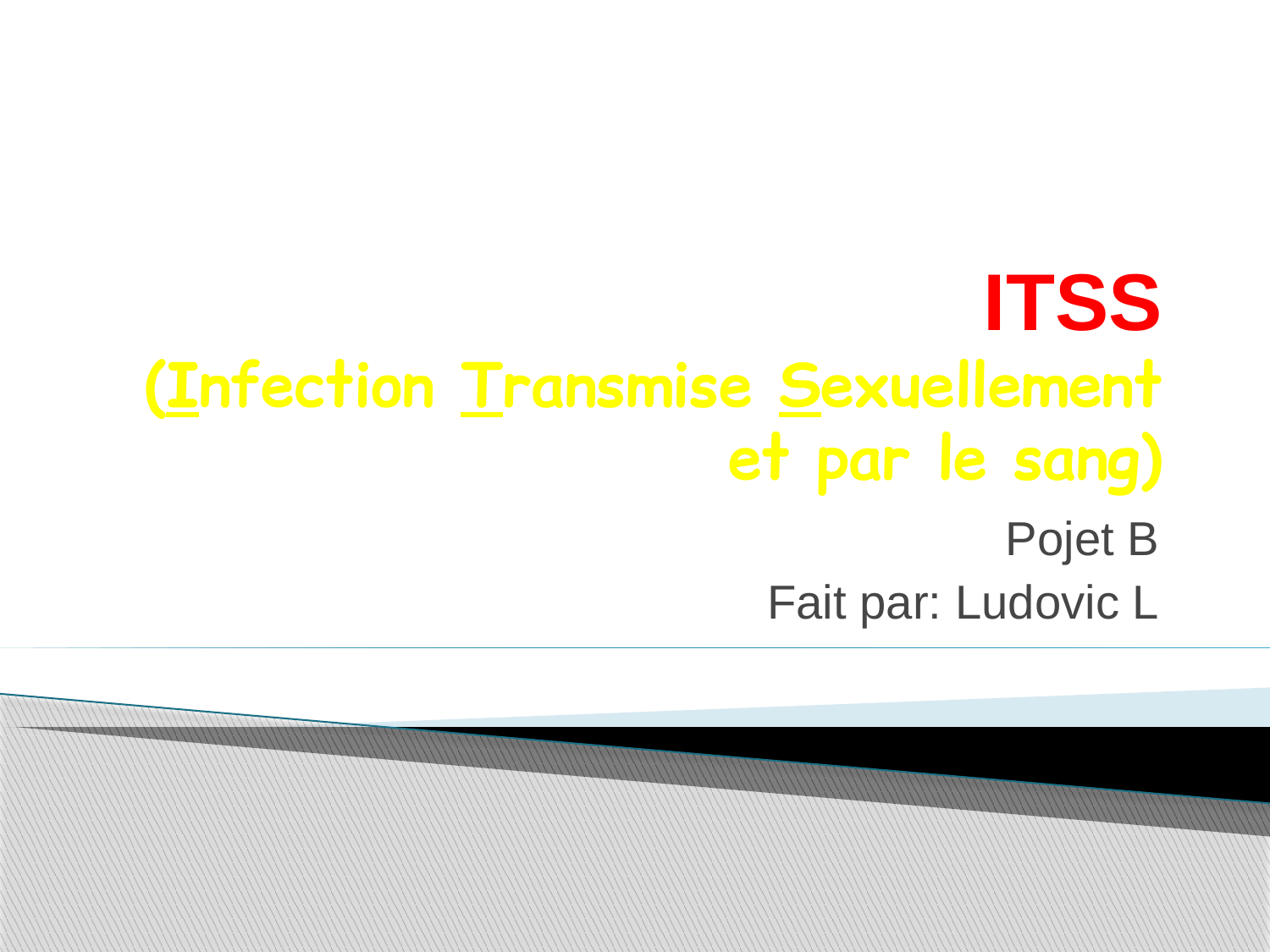

# ITSS (Infection Transmise Sexuellement et par le sang)
Pojet B
Fait par: Ludovic L